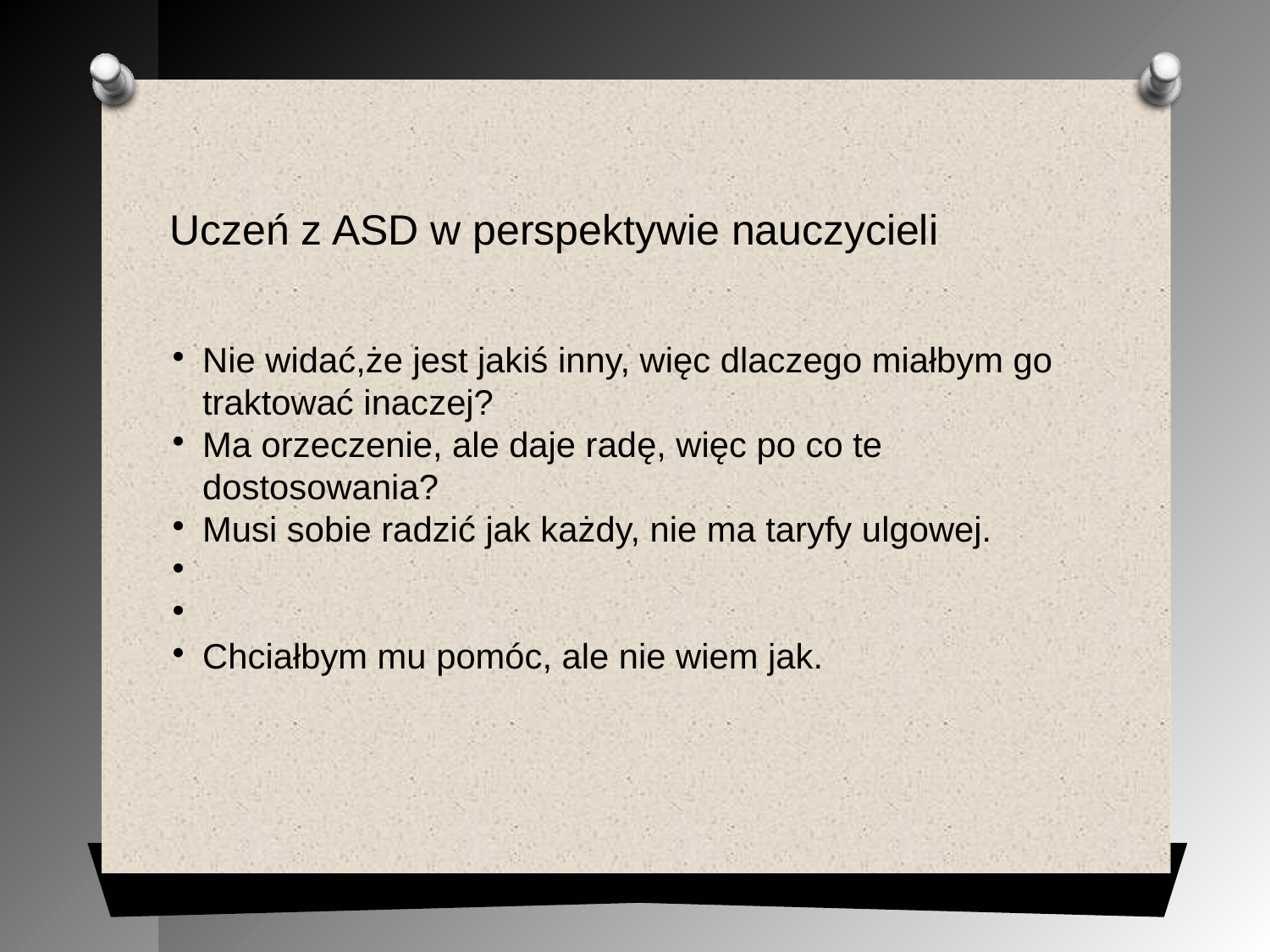

Uczeń z ASD w perspektywie nauczycieli
Nie widać,że jest jakiś inny, więc dlaczego miałbym go traktować inaczej?
Ma orzeczenie, ale daje radę, więc po co te dostosowania?
Musi sobie radzić jak każdy, nie ma taryfy ulgowej.

Chciałbym mu pomóc, ale nie wiem jak.